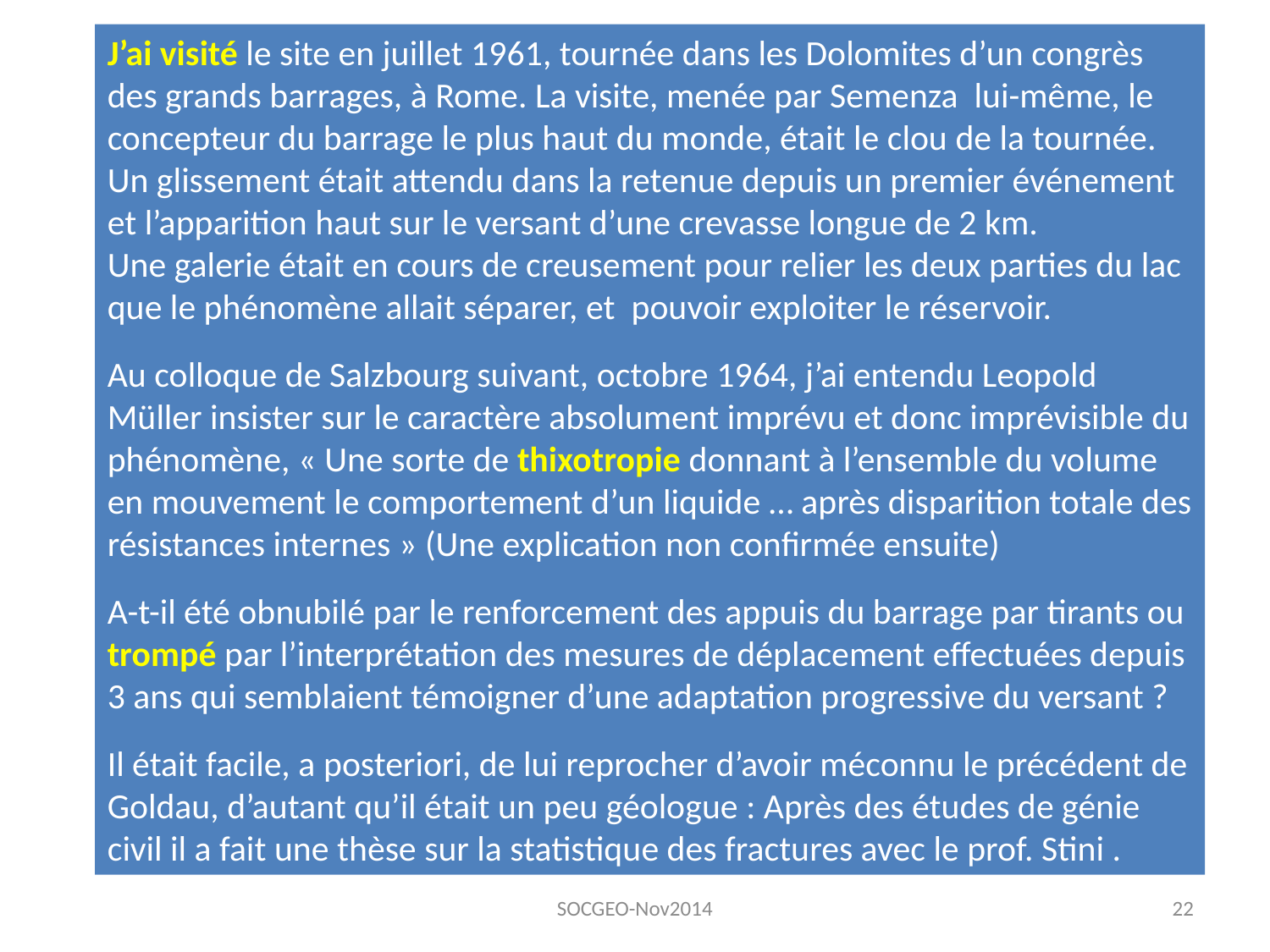

J’ai visité le site en juillet 1961, tournée dans les Dolomites d’un congrès des grands barrages, à Rome. La visite, menée par Semenza  lui-même, le concepteur du barrage le plus haut du monde, était le clou de la tournée.
Un glissement était attendu dans la retenue depuis un premier événement  et l’apparition haut sur le versant d’une crevasse longue de 2 km.
Une galerie était en cours de creusement pour relier les deux parties du lac que le phénomène allait séparer, et  pouvoir exploiter le réservoir.

Au colloque de Salzbourg suivant, octobre 1964, j’ai entendu Leopold Müller insister sur le caractère absolument imprévu et donc imprévisible du phénomène, « Une sorte de thixotropie donnant à l’ensemble du volume en mouvement le comportement d’un liquide … après disparition totale des résistances internes » (Une explication non confirmée ensuite)

A-t-il été obnubilé par le renforcement des appuis du barrage par tirants ou
trompé par l’interprétation des mesures de déplacement effectuées depuis 3 ans qui semblaient témoigner d’une adaptation progressive du versant ?

Il était facile, a posteriori, de lui reprocher d’avoir méconnu le précédent de Goldau, d’autant qu’il était un peu géologue : Après des études de génie civil il a fait une thèse sur la statistique des fractures avec le prof. Stini .
SOCGEO-Nov2014
22